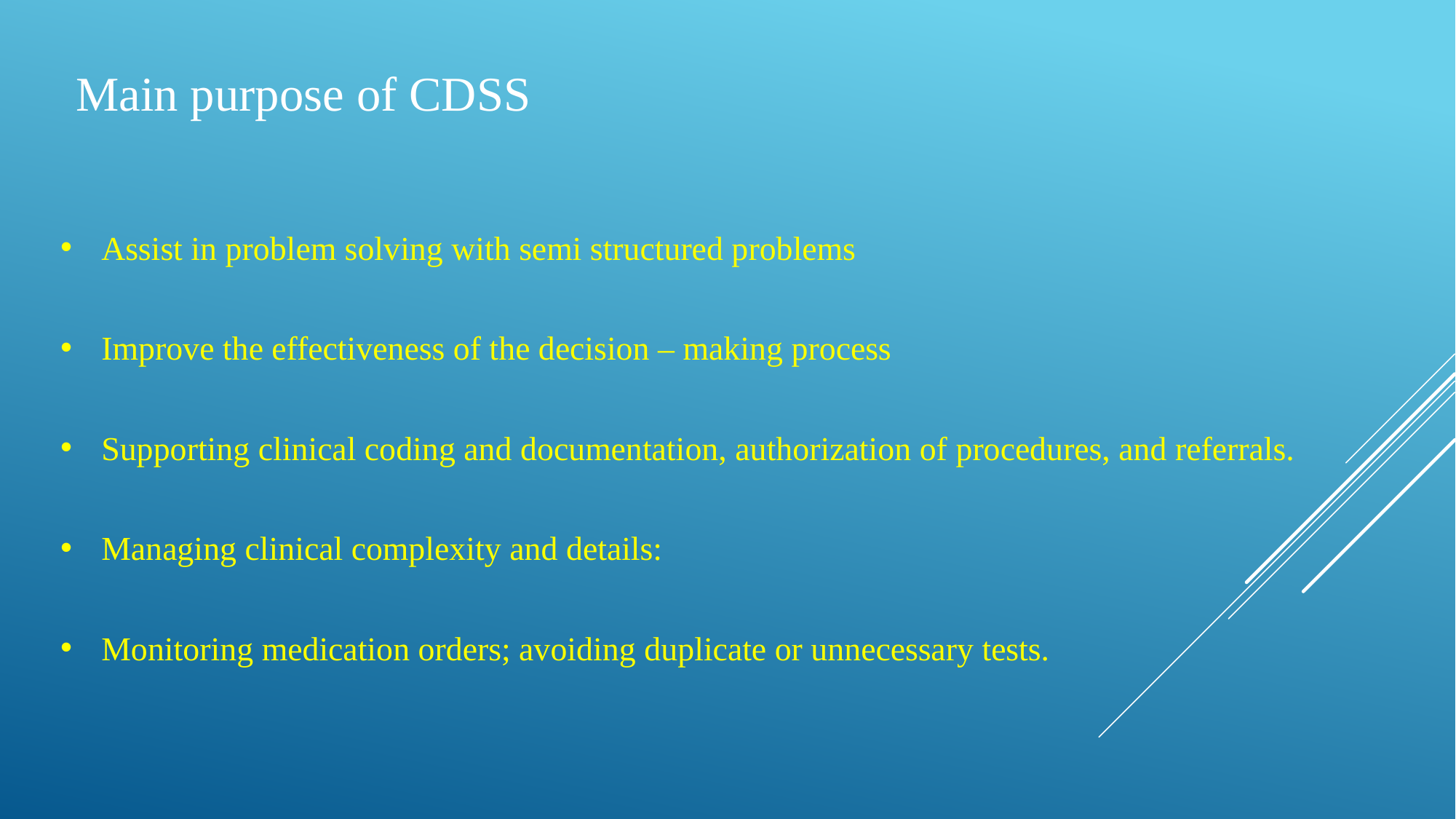

# Main purpose of CDSS
Assist in problem solving with semi structured problems
Improve the effectiveness of the decision – making process
Supporting clinical coding and documentation, authorization of procedures, and referrals.
Managing clinical complexity and details:
Monitoring medication orders; avoiding duplicate or unnecessary tests.